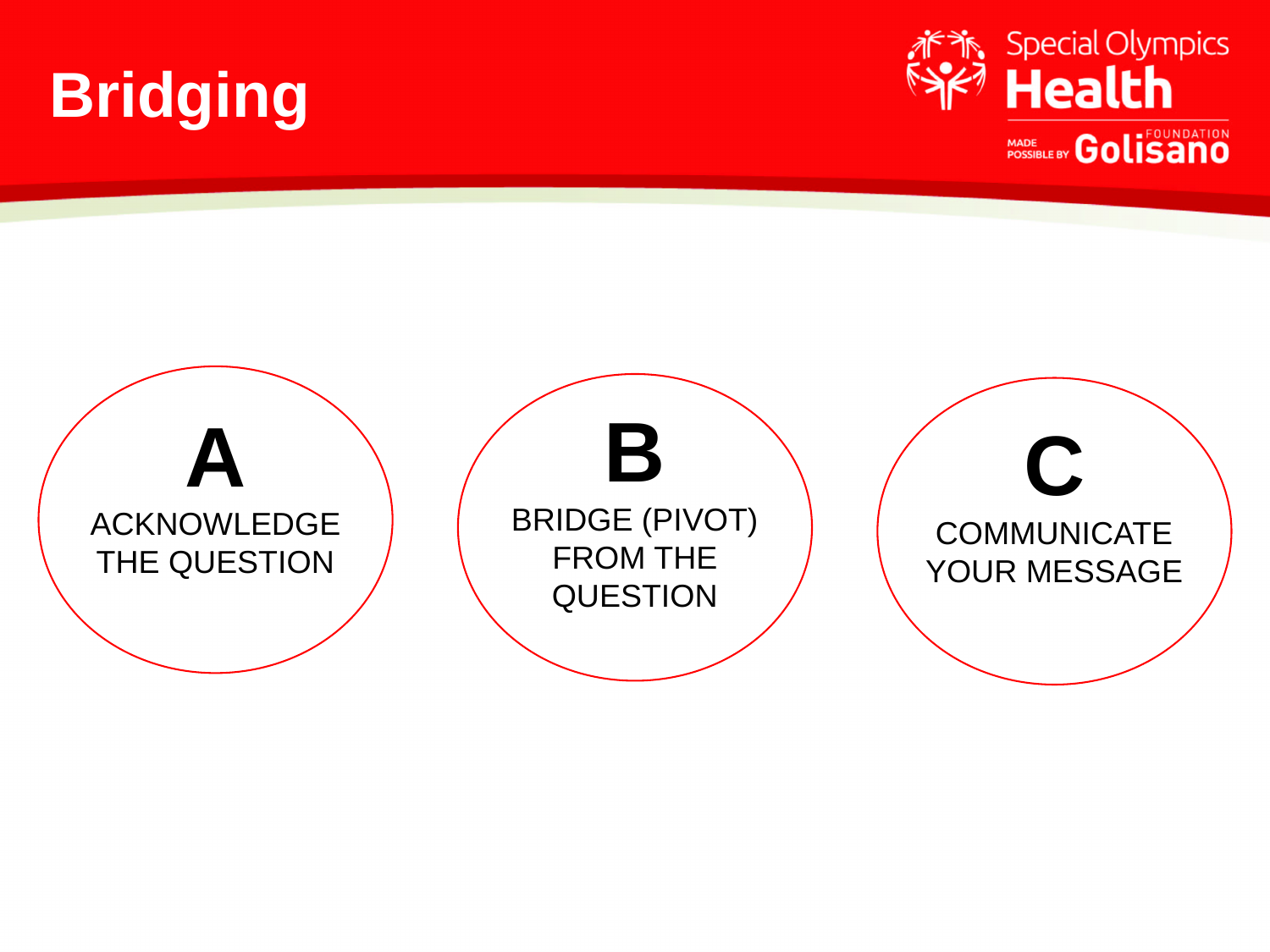

# Bridging

B
BRIDGE (PIVOT) FROM THE QUESTION
A
ACKNOWLEDGE THE QUESTION
C
COMMUNICATE YOUR MESSAGE